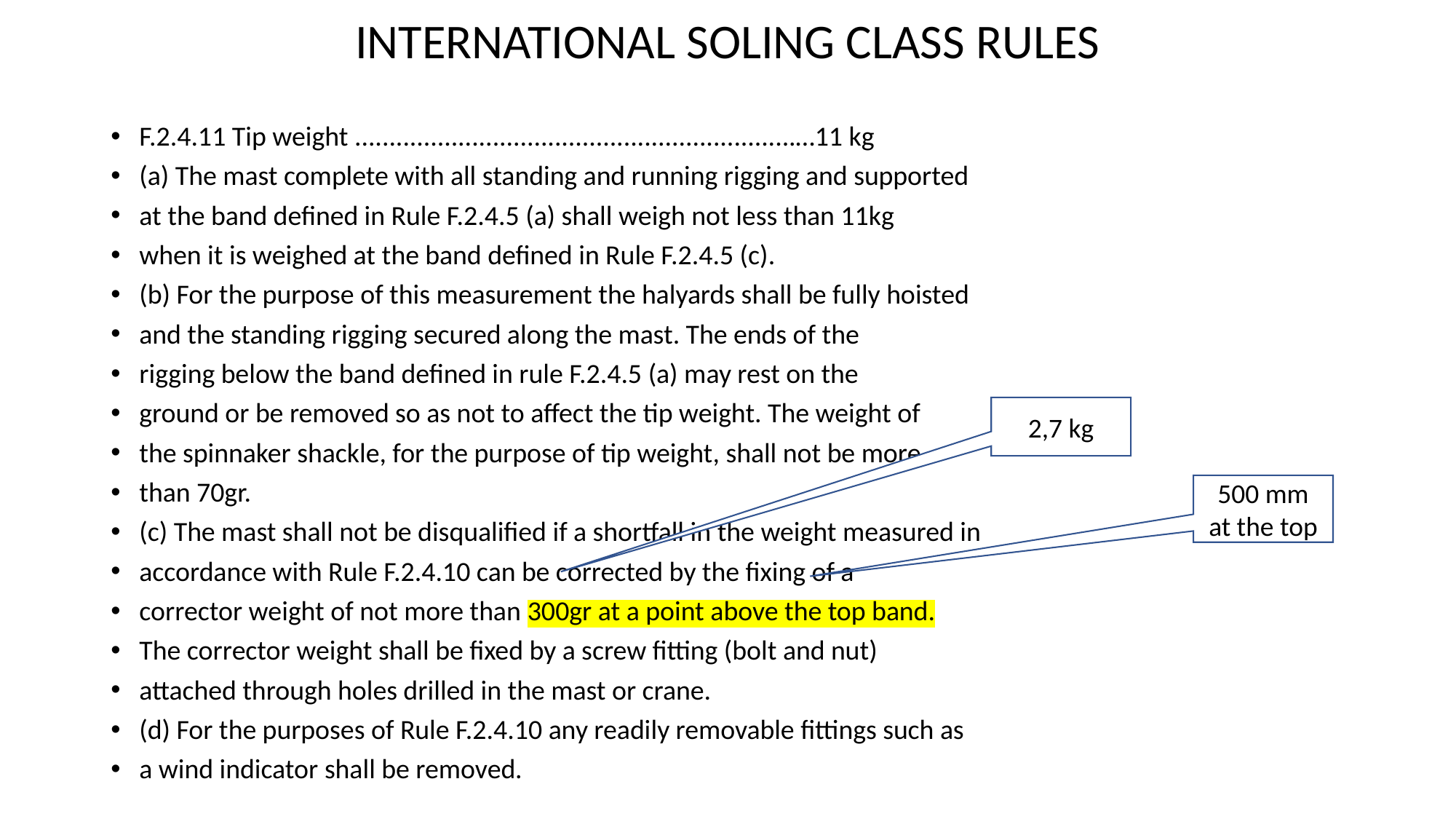

# INTERNATIONAL SOLING CLASS RULES
F.2.4.11 Tip weight ................................................................…11 kg
(a) The mast complete with all standing and running rigging and supported
at the band defined in Rule F.2.4.5 (a) shall weigh not less than 11kg
when it is weighed at the band defined in Rule F.2.4.5 (c).
(b) For the purpose of this measurement the halyards shall be fully hoisted
and the standing rigging secured along the mast. The ends of the
rigging below the band defined in rule F.2.4.5 (a) may rest on the
ground or be removed so as not to affect the tip weight. The weight of
the spinnaker shackle, for the purpose of tip weight, shall not be more
than 70gr.
(c) The mast shall not be disqualified if a shortfall in the weight measured in
accordance with Rule F.2.4.10 can be corrected by the fixing of a
corrector weight of not more than 300gr at a point above the top band.
The corrector weight shall be fixed by a screw fitting (bolt and nut)
attached through holes drilled in the mast or crane.
(d) For the purposes of Rule F.2.4.10 any readily removable fittings such as
a wind indicator shall be removed.
2,7 kg
500 mm at the top